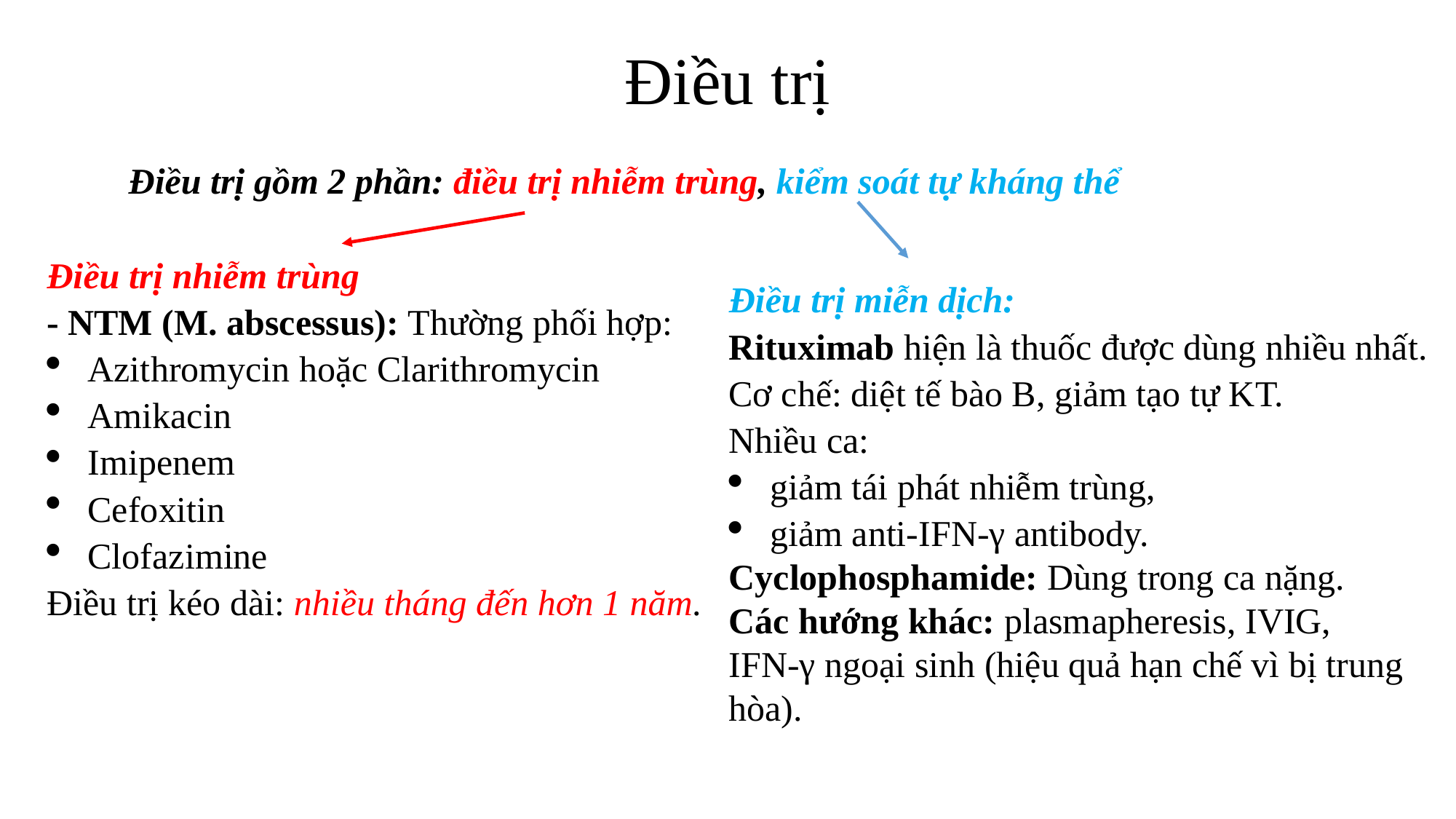

# Điều trị
Điều trị gồm 2 phần: điều trị nhiễm trùng, kiểm soát tự kháng thể
Điều trị nhiễm trùng
- NTM (M. abscessus): Thường phối hợp:
Azithromycin hoặc Clarithromycin
Amikacin
Imipenem
Cefoxitin
Clofazimine
Điều trị kéo dài: nhiều tháng đến hơn 1 năm.
Điều trị miễn dịch:
Rituximab hiện là thuốc được dùng nhiều nhất.
Cơ chế: diệt tế bào B, giảm tạo tự KT.
Nhiều ca:
giảm tái phát nhiễm trùng,
giảm anti-IFN-γ antibody.
Cyclophosphamide: Dùng trong ca nặng.
Các hướng khác: plasmapheresis, IVIG,
IFN-γ ngoại sinh (hiệu quả hạn chế vì bị trung hòa).